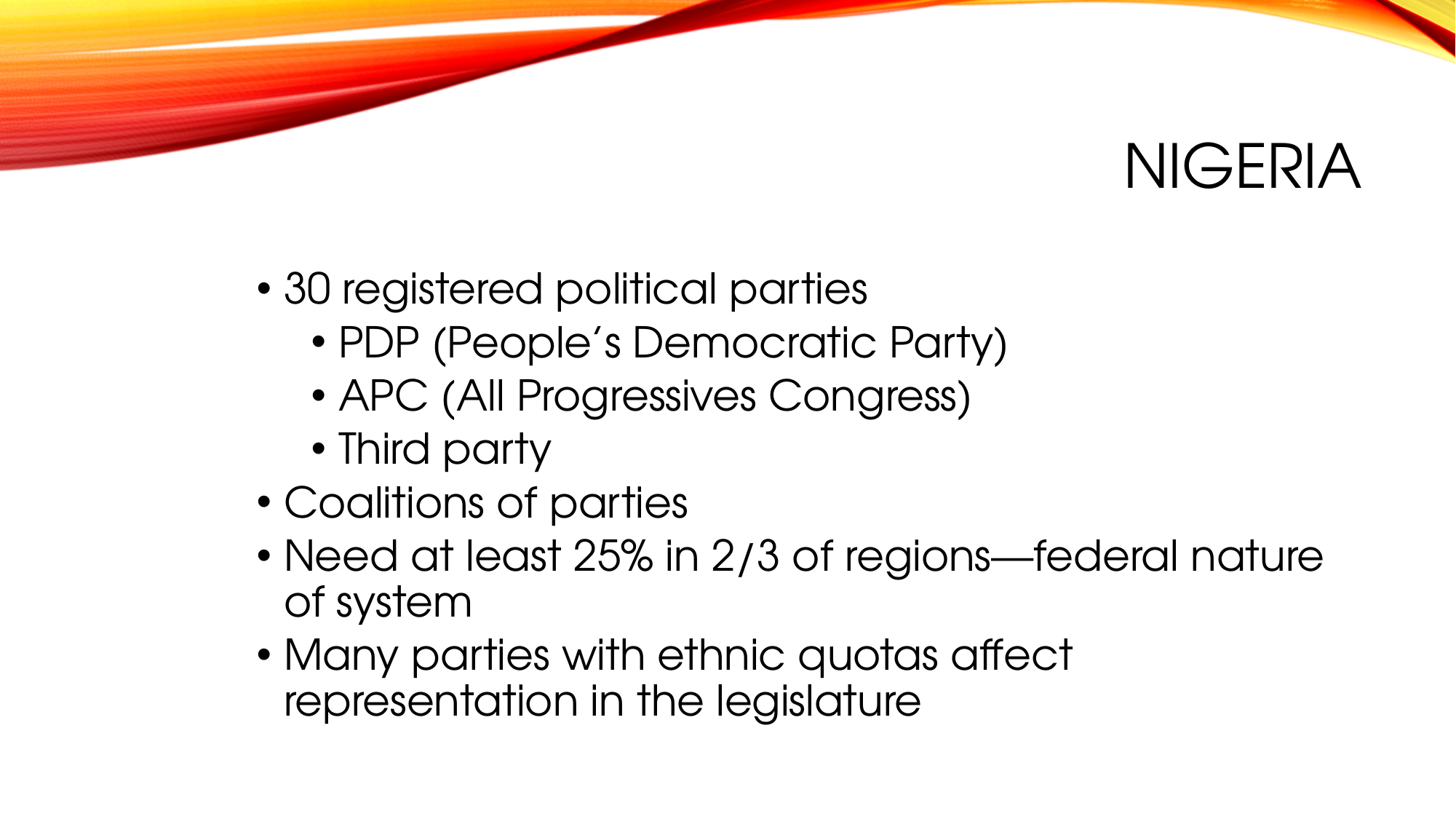

# Nigeria
30 registered political parties
PDP (People’s Democratic Party)
APC (All Progressives Congress)
Third party
Coalitions of parties
Need at least 25% in 2/3 of regions—federal nature of system
Many parties with ethnic quotas affect representation in the legislature